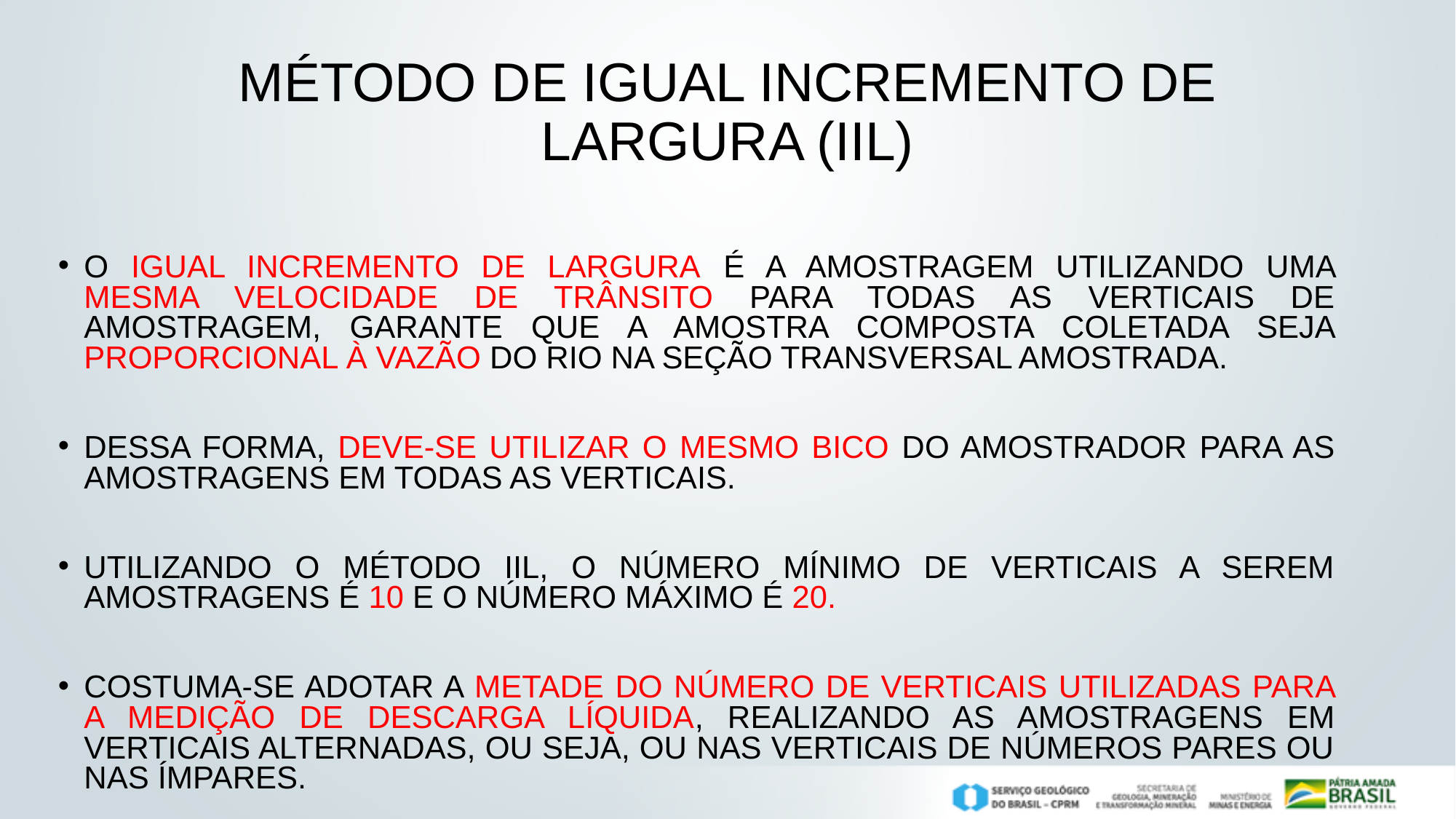

# Método de Igual Incremento de largura (IIl)
O igual incremento de largura é a amostragem utilizando uma mesma velocidade de trânsito para todas as verticais de amostragem, garante que a amostra composta coletada seja proporcional à vazão do rio na seção transversal amostrada.

Dessa forma, deve-se utilizar o mesmo bico do amostrador para as amostragens em todas as verticais.

Utilizando o método IIL, o número mínimo de verticais a serem amostragens é 10 e o número máximo é 20.

Costuma-se adotar a metade do número de verticais utilizadas para a medição de descarga líquida, realizando as amostragens em verticais alternadas, ou seja, ou nas verticais de números pares ou nas ímpares.